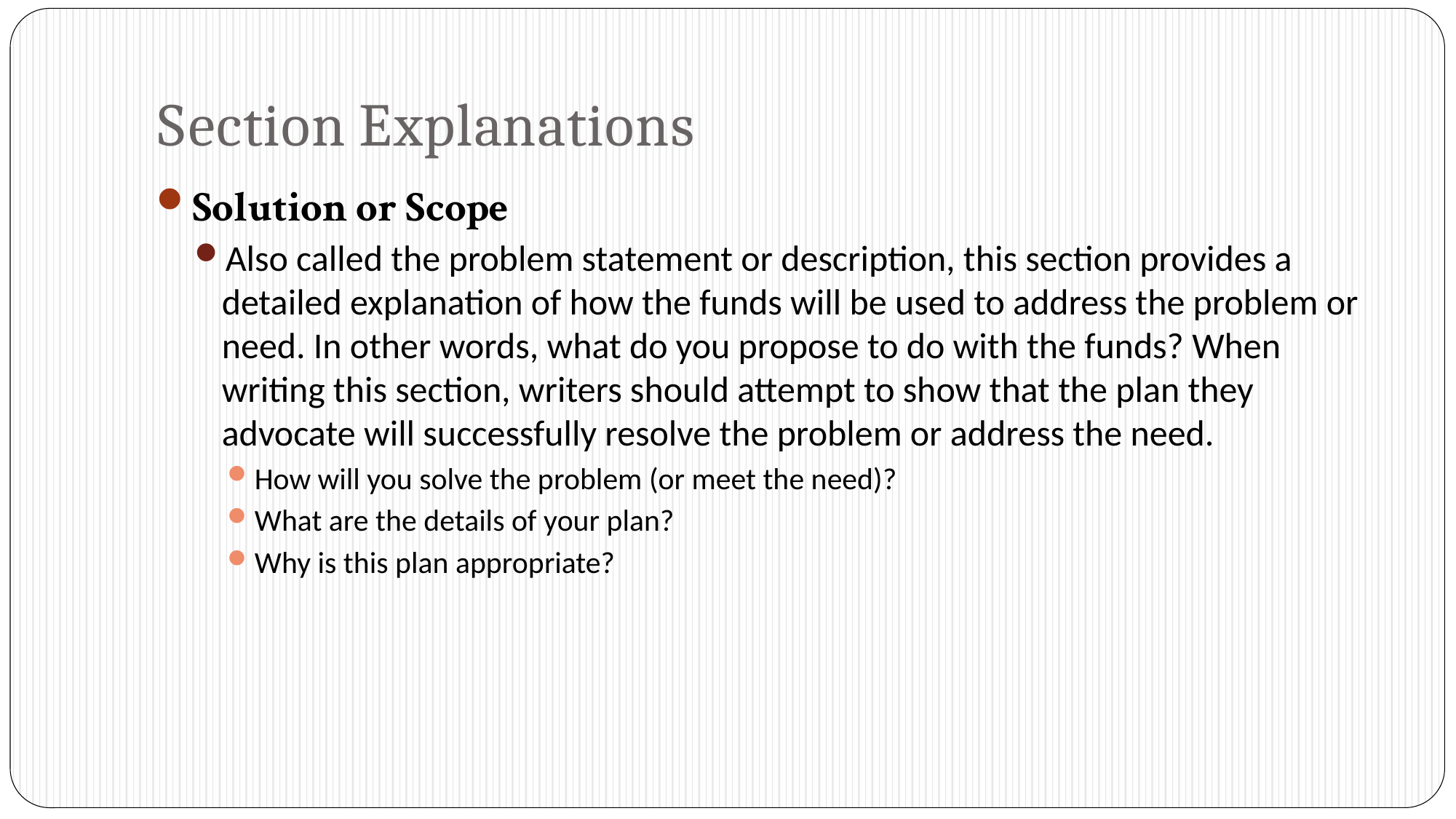

# Section Explanations
Solution or Scope
Also called the problem statement or description, this section provides a detailed explanation of how the funds will be used to address the problem or need. In other words, what do you propose to do with the funds? When writing this section, writers should attempt to show that the plan they advocate will successfully resolve the problem or address the need.
How will you solve the problem (or meet the need)?
What are the details of your plan?
Why is this plan appropriate?